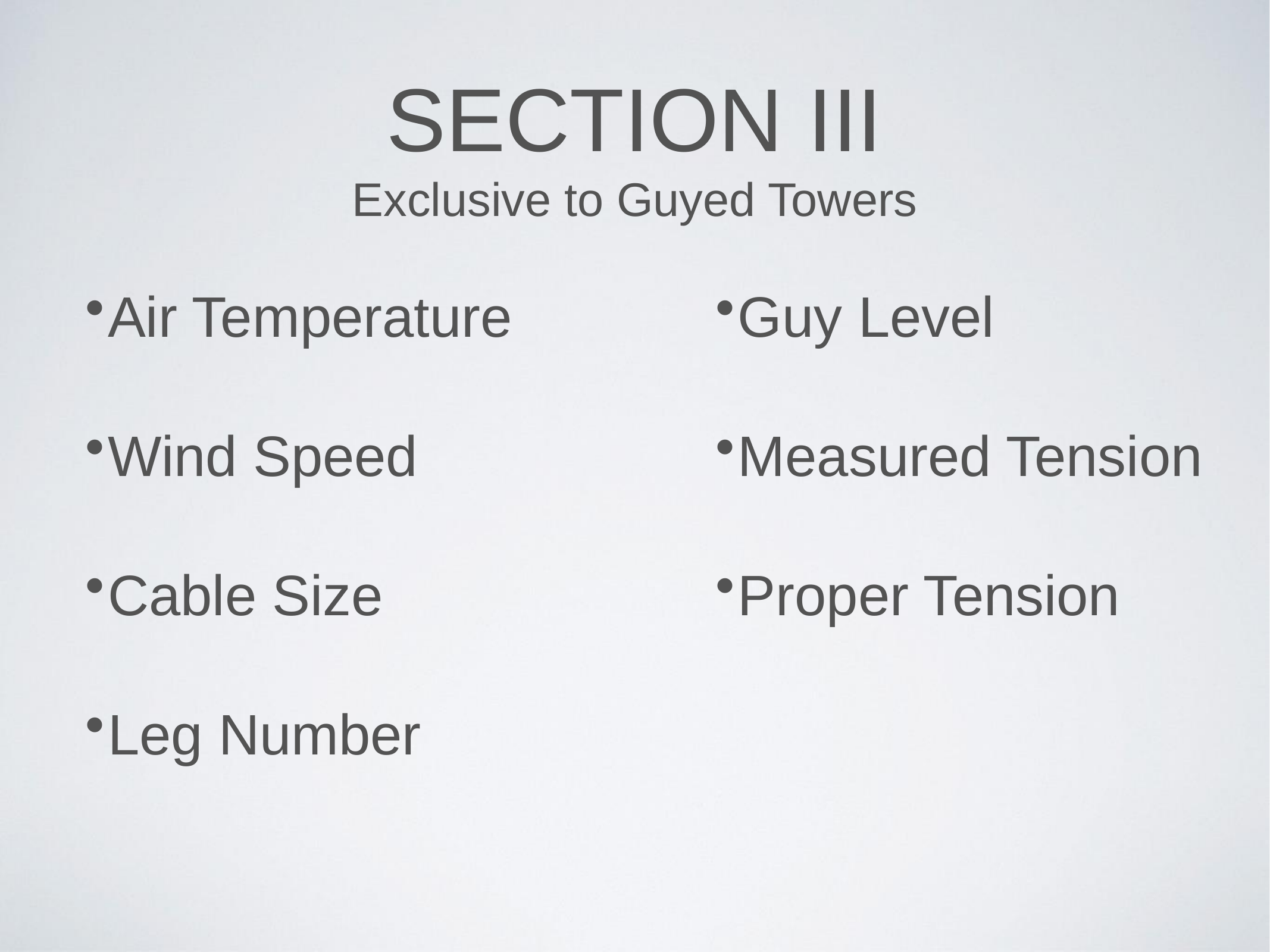

# Section III
Exclusive to Guyed Towers
Air Temperature
Wind Speed
Cable Size
Leg Number
Guy Level
Measured Tension
Proper Tension